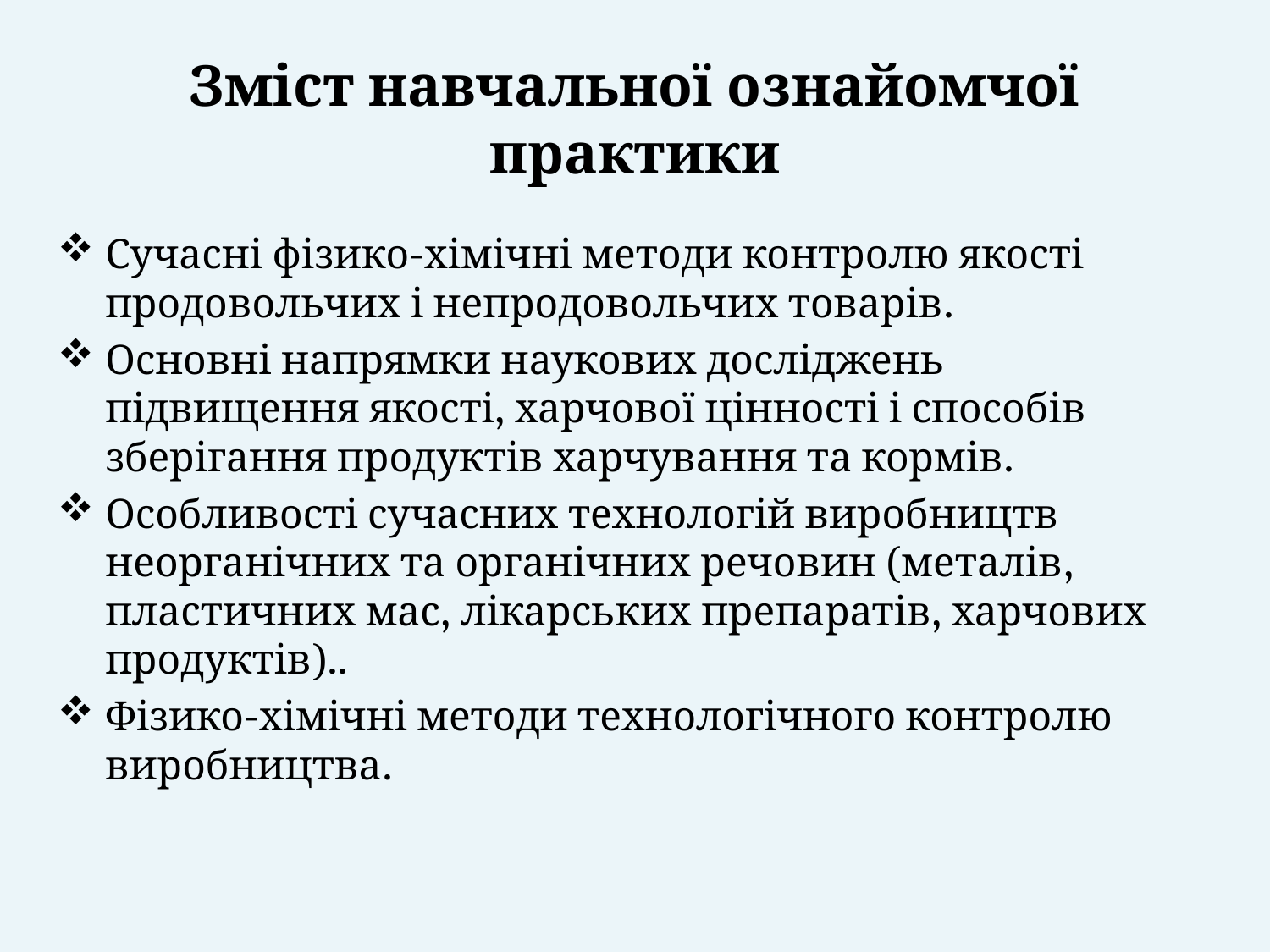

# Зміст навчальної ознайомчої практики
Сучасні фізико-хімічні методи контролю якості продовольчих і непродовольчих товарів.
Основні напрямки наукових досліджень підвищення якості, харчової цінності і способів зберігання продуктів харчування та кормів.
Особливості сучасних технологій виробництв неорганічних та органічних речовин (металів, пластичних мас, лікарських препаратів, харчових продуктів)..
Фізико-хімічні методи технологічного контролю виробництва.